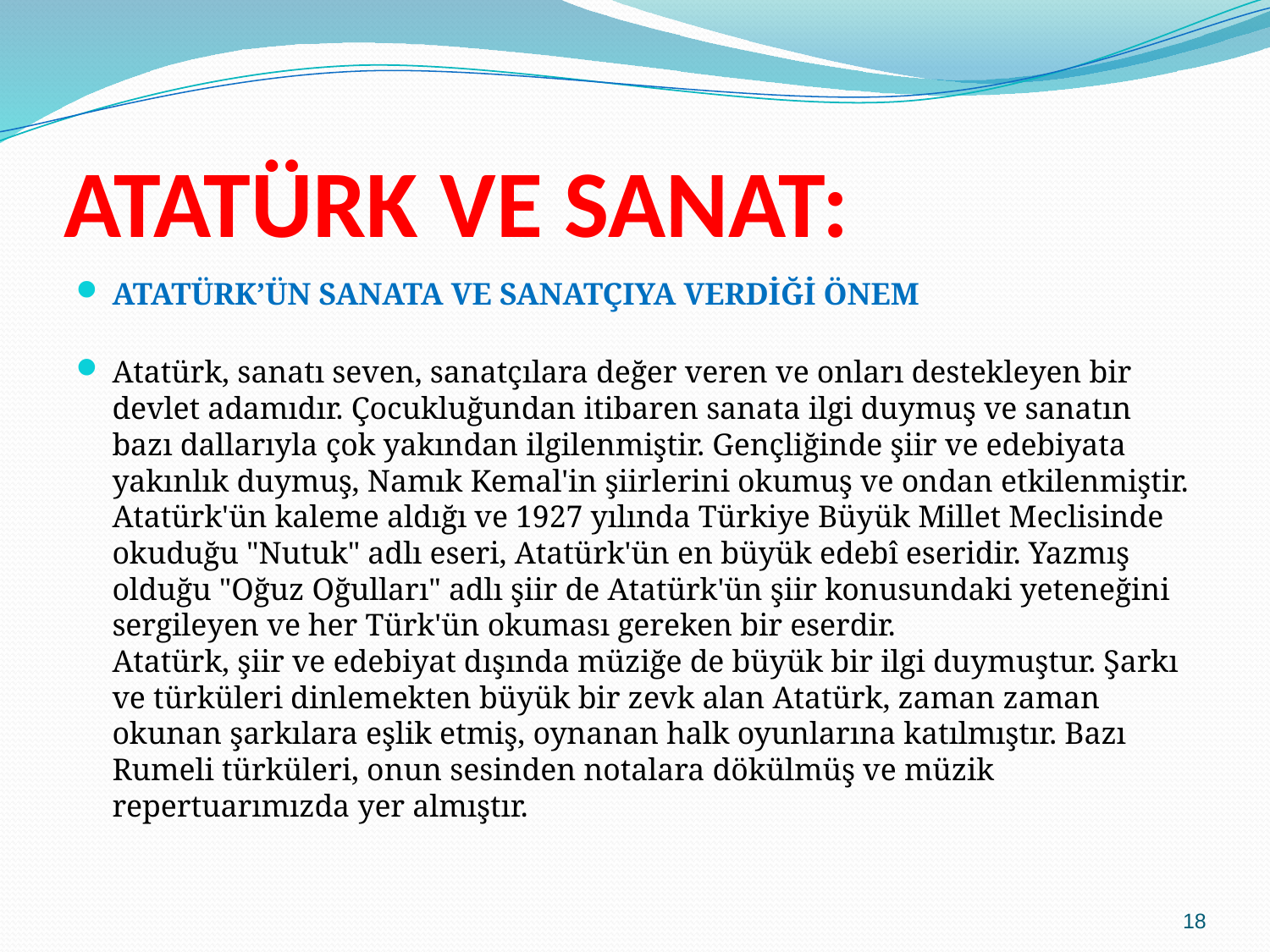

# ATATÜRK VE SANAT:
ATATÜRK’ÜN SANATA VE SANATÇIYA VERDİĞİ ÖNEM
Atatürk, sanatı seven, sanatçılara değer veren ve onları destekleyen bir devlet adamıdır. Çocukluğundan itibaren sanata ilgi duymuş ve sanatın bazı dallarıyla çok yakından ilgilenmiştir. Gençliğinde şiir ve edebiyata yakınlık duymuş, Namık Kemal'in şiirlerini okumuş ve ondan etkilenmiştir.
Atatürk'ün kaleme aldığı ve 1927 yılında Türkiye Büyük Millet Meclisinde okuduğu "Nutuk" adlı eseri, Atatürk'ün en büyük edebî eseridir. Yazmış olduğu "Oğuz Oğulları" adlı şiir de Atatürk'ün şiir konusundaki yeteneğini sergileyen ve her Türk'ün okuması gereken bir eserdir.
Atatürk, şiir ve edebiyat dışında müziğe de büyük bir ilgi duymuştur. Şarkı ve türküleri dinlemekten büyük bir zevk alan Atatürk, zaman zaman okunan şarkılara eşlik etmiş, oynanan halk oyunlarına katılmıştır. Bazı Rumeli türküleri, onun sesinden notalara dökülmüş ve müzik repertuarımızda yer almıştır.

18